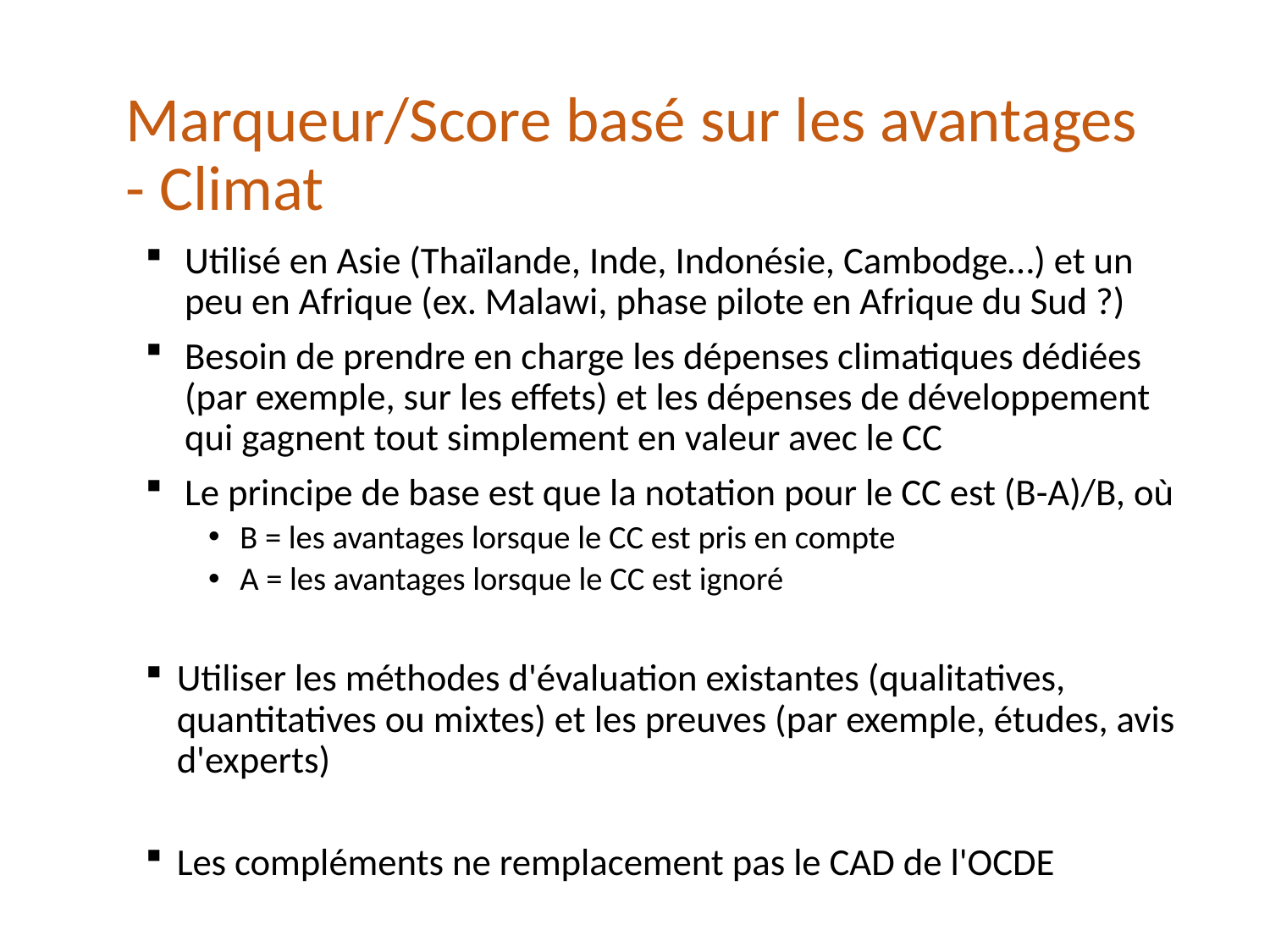

# Marqueur/Score basé sur les avantages - Climat
Utilisé en Asie (Thaïlande, Inde, Indonésie, Cambodge…) et un peu en Afrique (ex. Malawi, phase pilote en Afrique du Sud ?)
Besoin de prendre en charge les dépenses climatiques dédiées (par exemple, sur les effets) et les dépenses de développement qui gagnent tout simplement en valeur avec le CC
Le principe de base est que la notation pour le CC est (B-A)/B, où
B = les avantages lorsque le CC est pris en compte
A = les avantages lorsque le CC est ignoré

Utiliser les méthodes d'évaluation existantes (qualitatives, quantitatives ou mixtes) et les preuves (par exemple, études, avis d'experts)

Les compléments ne remplacement pas le CAD de l'OCDE